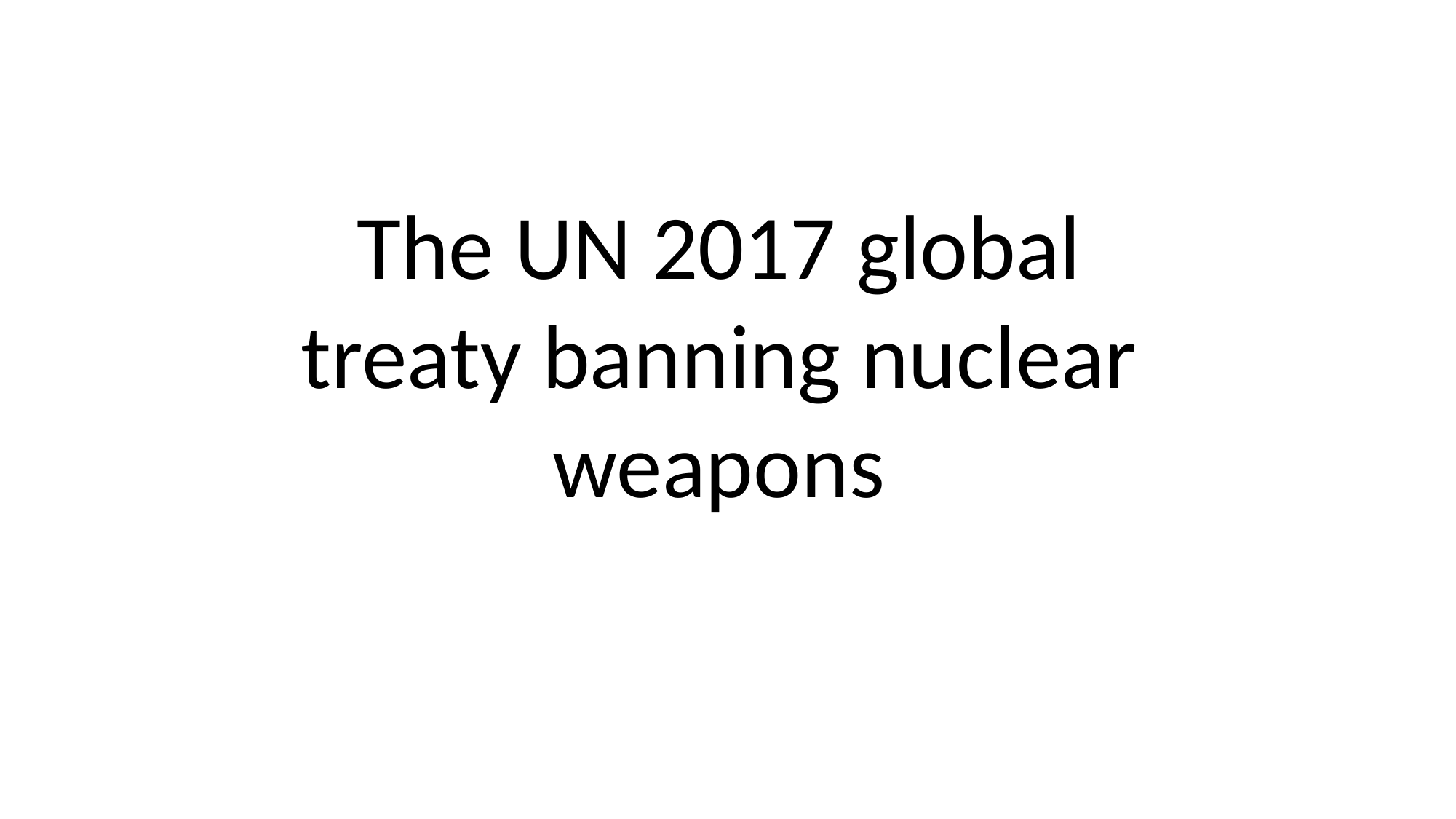

The UN 2017 global treaty banning nuclear weapons